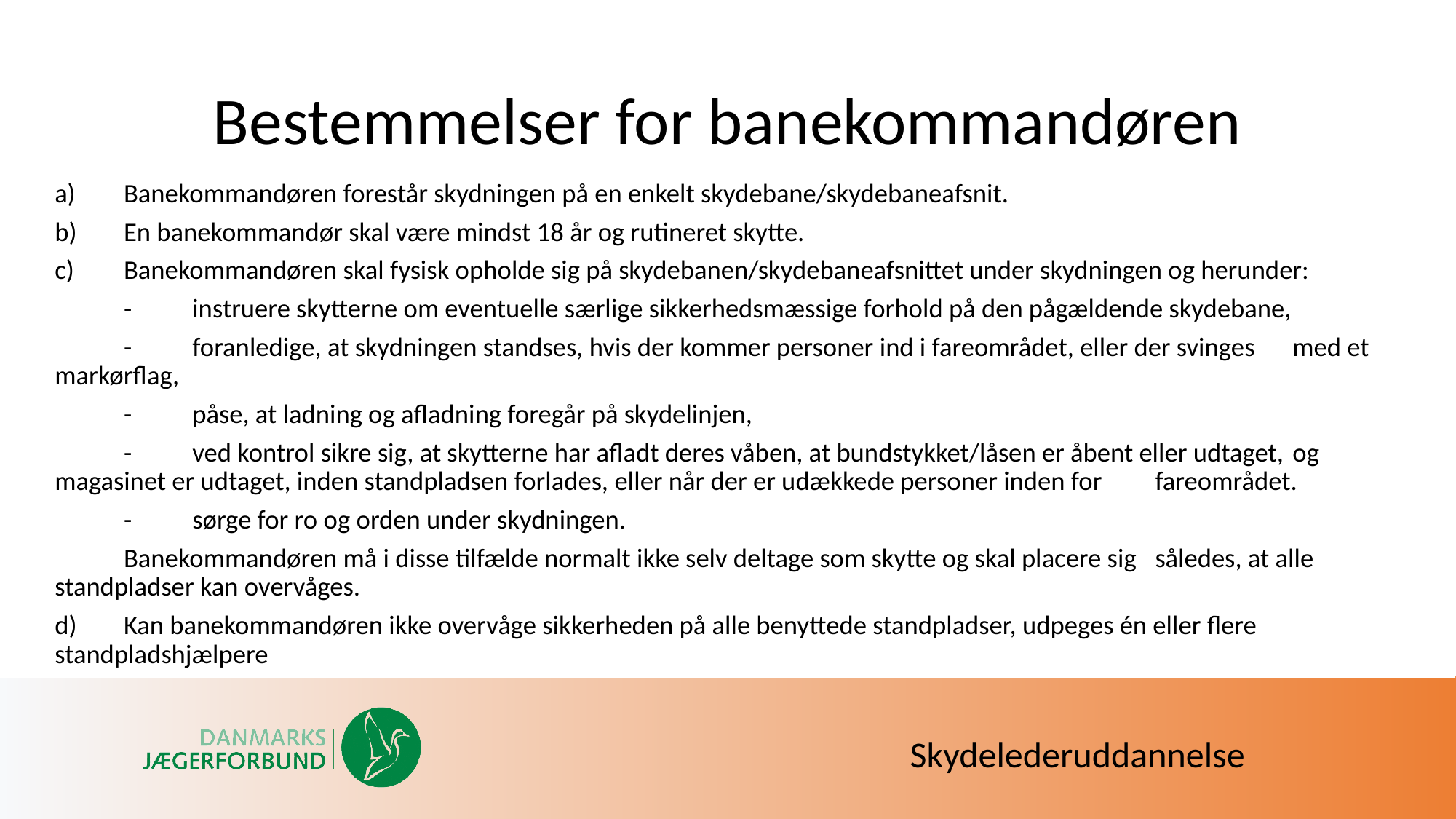

# Bestemmelser for banekommandøren
a) 	Banekommandøren forestår skydningen på en enkelt skydebane/skydebaneafsnit.
b) 	En banekommandør skal være mindst 18 år og rutineret skytte.
c) 	Banekommandøren skal fysisk opholde sig på skydebanen/skydebaneafsnittet under skydningen og herunder:
	-	instruere skytterne om eventuelle særlige sikkerhedsmæssige forhold på den pågældende skydebane,
	-	foranledige, at skydningen standses, hvis der kommer personer ind i fareområdet, eller der svinges 		med et markørflag,
	-	påse, at ladning og afladning foregår på skydelinjen,
	- 	ved kontrol sikre sig, at skytterne har afladt deres våben, at bundstykket/låsen er åbent eller udtaget, 		og magasinet er udtaget, inden standpladsen forlades, eller når der er udækkede personer inden for 		fareområdet.
	- 	sørge for ro og orden under skydningen.
		Banekommandøren må i disse tilfælde normalt ikke selv deltage som skytte og skal placere sig 			således, at alle standpladser kan overvåges.
d) 	Kan banekommandøren ikke overvåge sikkerheden på alle benyttede standpladser, udpeges én eller flere 	standpladshjælpere